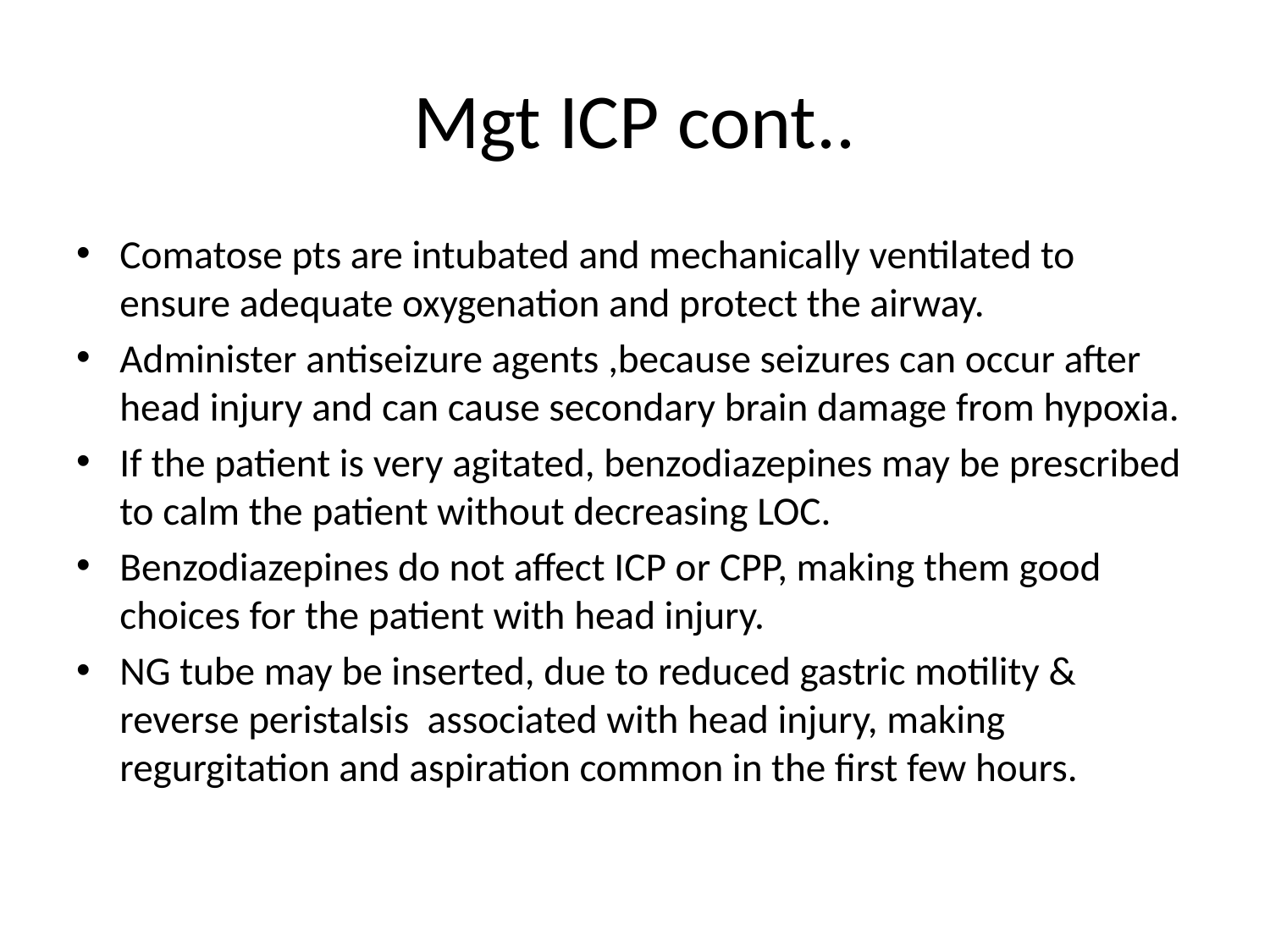

# Mgt ICP cont..
Comatose pts are intubated and mechanically ventilated to ensure adequate oxygenation and protect the airway.
Administer antiseizure agents ,because seizures can occur after head injury and can cause secondary brain damage from hypoxia.
If the patient is very agitated, benzodiazepines may be prescribed to calm the patient without decreasing LOC.
Benzodiazepines do not affect ICP or CPP, making them good choices for the patient with head injury.
NG tube may be inserted, due to reduced gastric motility & reverse peristalsis  associated with head injury, making regurgitation and aspiration common in the first few hours.